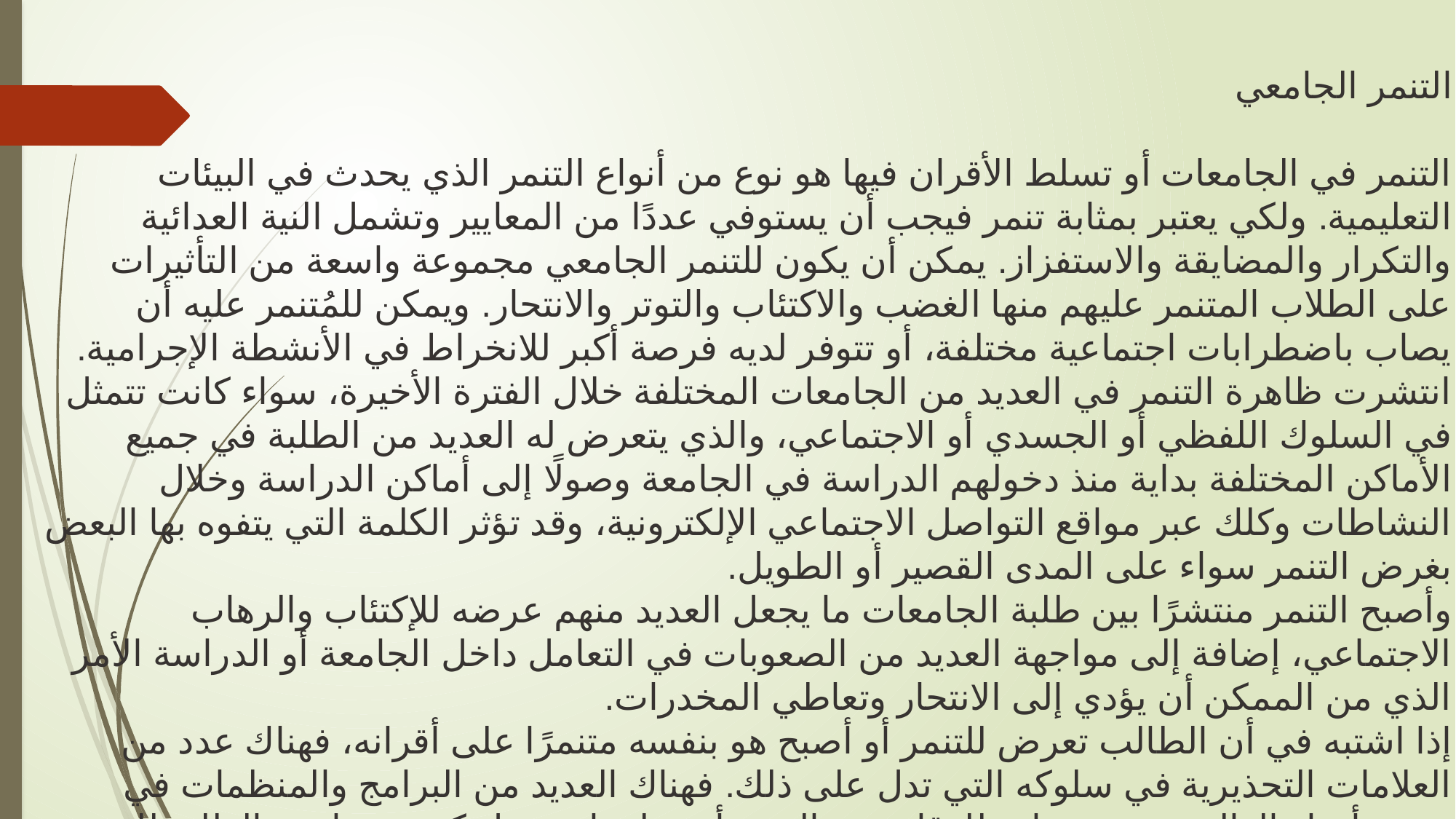

التنمر الجامعي
التنمر في الجامعات أو تسلط الأقران فيها هو نوع من أنواع التنمر الذي يحدث في البيئات التعليمية. ولكي يعتبر بمثابة تنمر فيجب أن يستوفي عددًا من المعايير وتشمل النية العدائية والتكرار والمضايقة والاستفزاز. يمكن أن يكون للتنمر الجامعي مجموعة واسعة من التأثيرات على الطلاب المتنمر عليهم منها الغضب والاكتئاب والتوتر والانتحار. ويمكن للمُتنمر عليه أن يصاب باضطرابات اجتماعية مختلفة، أو تتوفر لديه فرصة أكبر للانخراط في الأنشطة الإجرامية.
انتشرت ظاهرة التنمر في العديد من الجامعات المختلفة خلال الفترة الأخيرة، سواء كانت تتمثل في السلوك اللفظي أو الجسدي أو الاجتماعي، والذي يتعرض له العديد من الطلبة في جميع الأماكن المختلفة بداية منذ دخولهم الدراسة في الجامعة وصولًا إلى أماكن الدراسة وخلال النشاطات وكلك عبر مواقع التواصل الاجتماعي الإلكترونية، وقد تؤثر الكلمة التي يتفوه بها البعض بغرض التنمر سواء على المدى القصير أو الطويل.
وأصبح التنمر منتشرًا بين طلبة الجامعات ما يجعل العديد منهم عرضه للإكتئاب والرهاب الاجتماعي، إضافة إلى مواجهة العديد من الصعوبات في التعامل داخل الجامعة أو الدراسة الأمر الذي من الممكن أن يؤدي إلى الانتحار وتعاطي المخدرات.
إذا اشتبه في أن الطالب تعرض للتنمر أو أصبح هو بنفسه متنمرًا على أقرانه، فهناك عدد من العلامات التحذيرية في سلوكه التي تدل على ذلك. فهناك العديد من البرامج والمنظمات في جميع أنحاء العالم تقدم خدمات للوقاية من التنمر أو معلومات حول كيفية مواجهة الطلبة للتنمر.